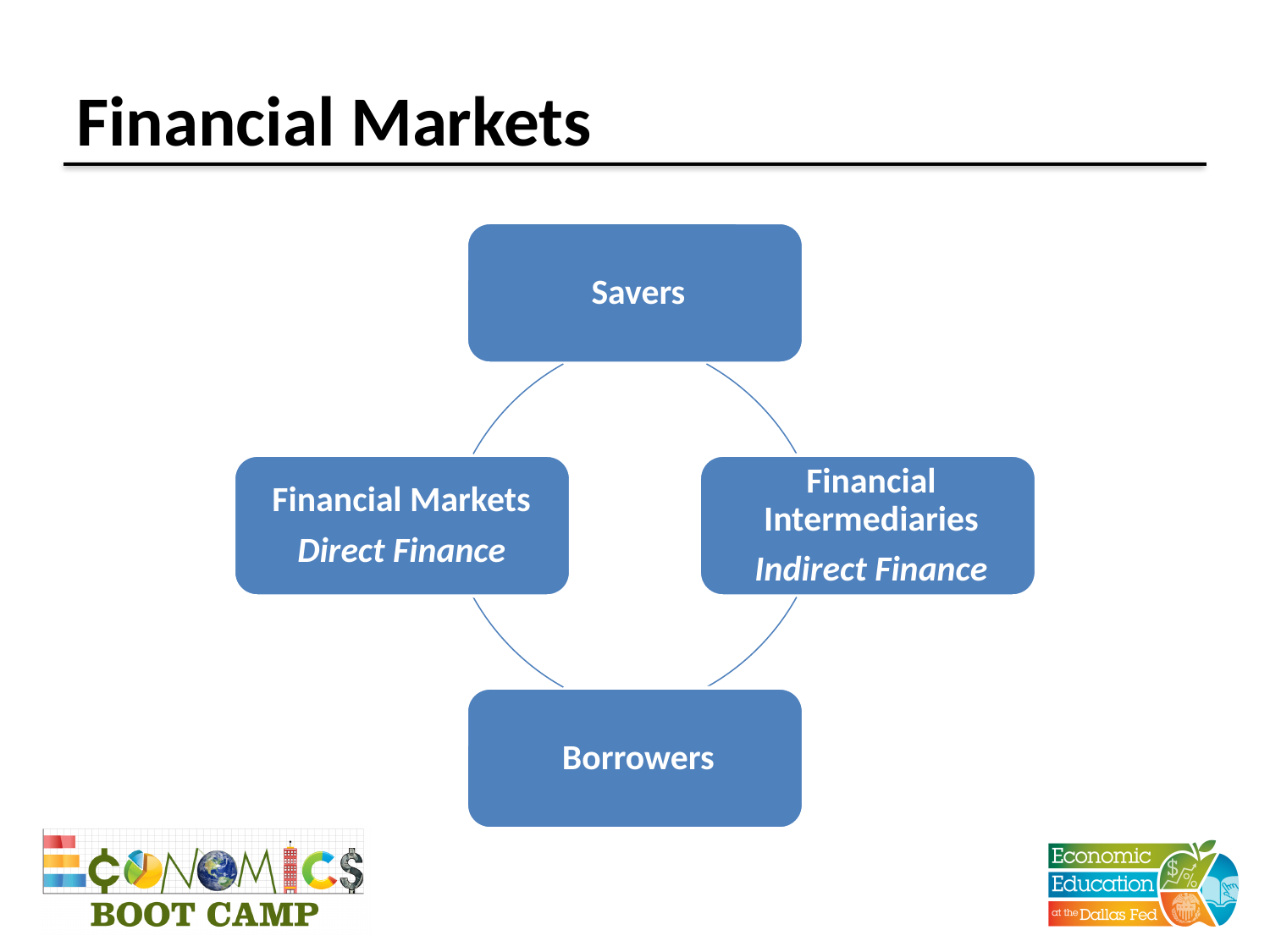

# Financial Markets
Savers
Financial Intermediaries
Indirect Finance
Borrowers
Financial Markets
Direct Finance